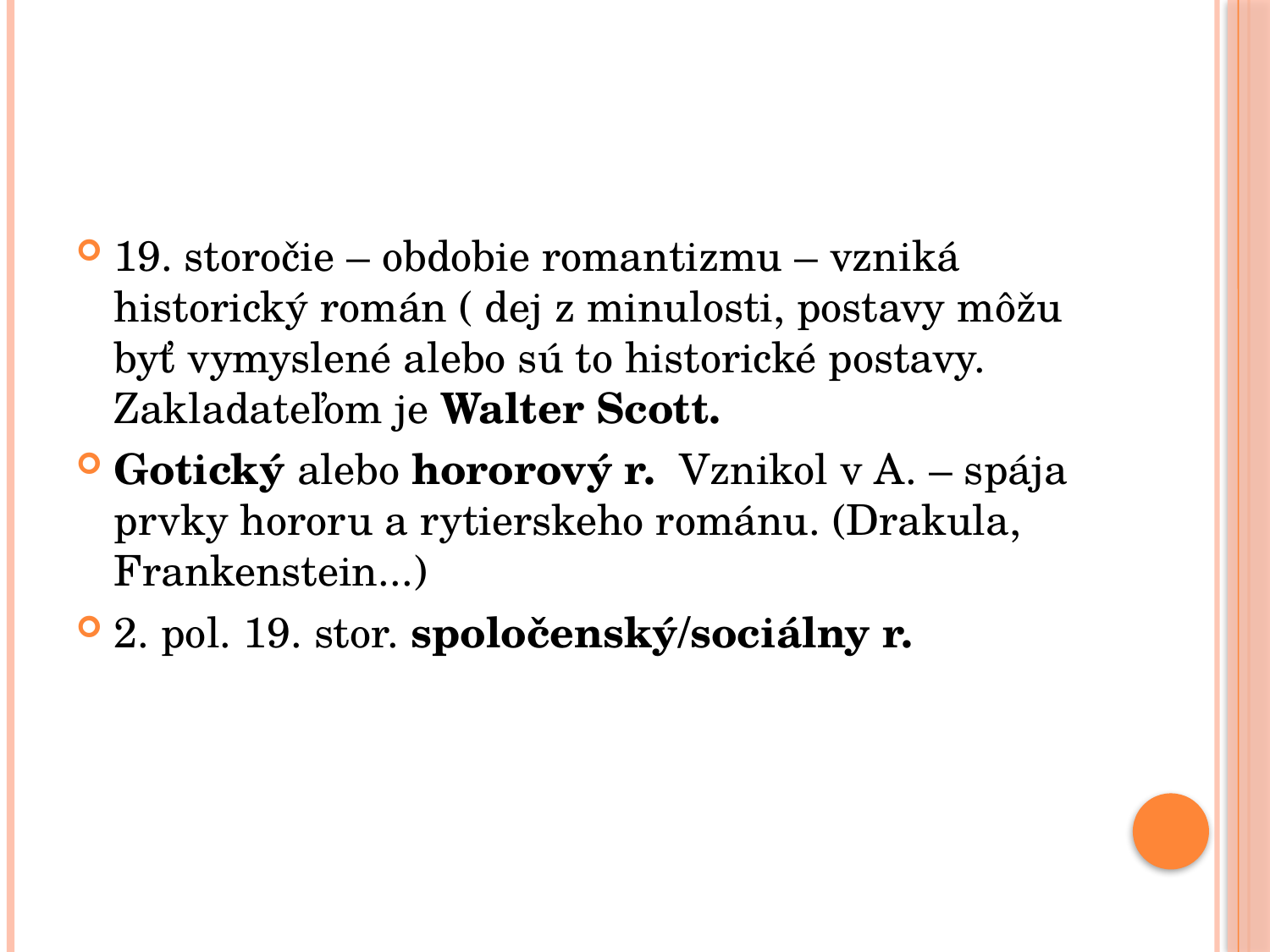

#
19. storočie – obdobie romantizmu – vzniká historický román ( dej z minulosti, postavy môžu byť vymyslené alebo sú to historické postavy. Zakladateľom je Walter Scott.
Gotický alebo hororový r.  Vznikol v A. – spája prvky hororu a rytierskeho románu. (Drakula, Frankenstein...)
2. pol. 19. stor. spoločenský/sociálny r.